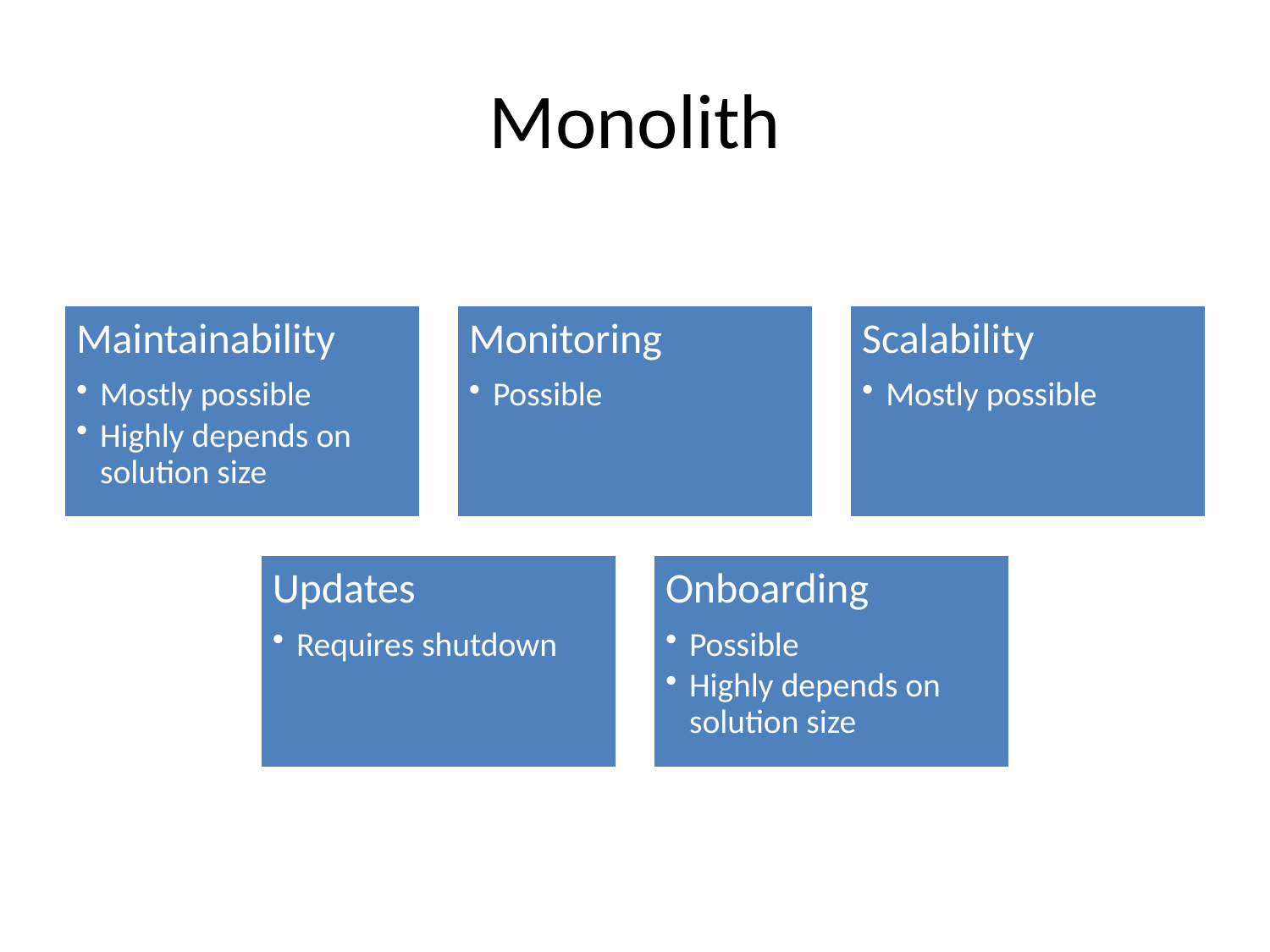

# Monolith
Maintainability
Mostly possible
Highly depends on solution size
Monitoring
Possible
Scalability
Mostly possible
Updates
Requires shutdown
Onboarding
Possible
Highly depends on solution size